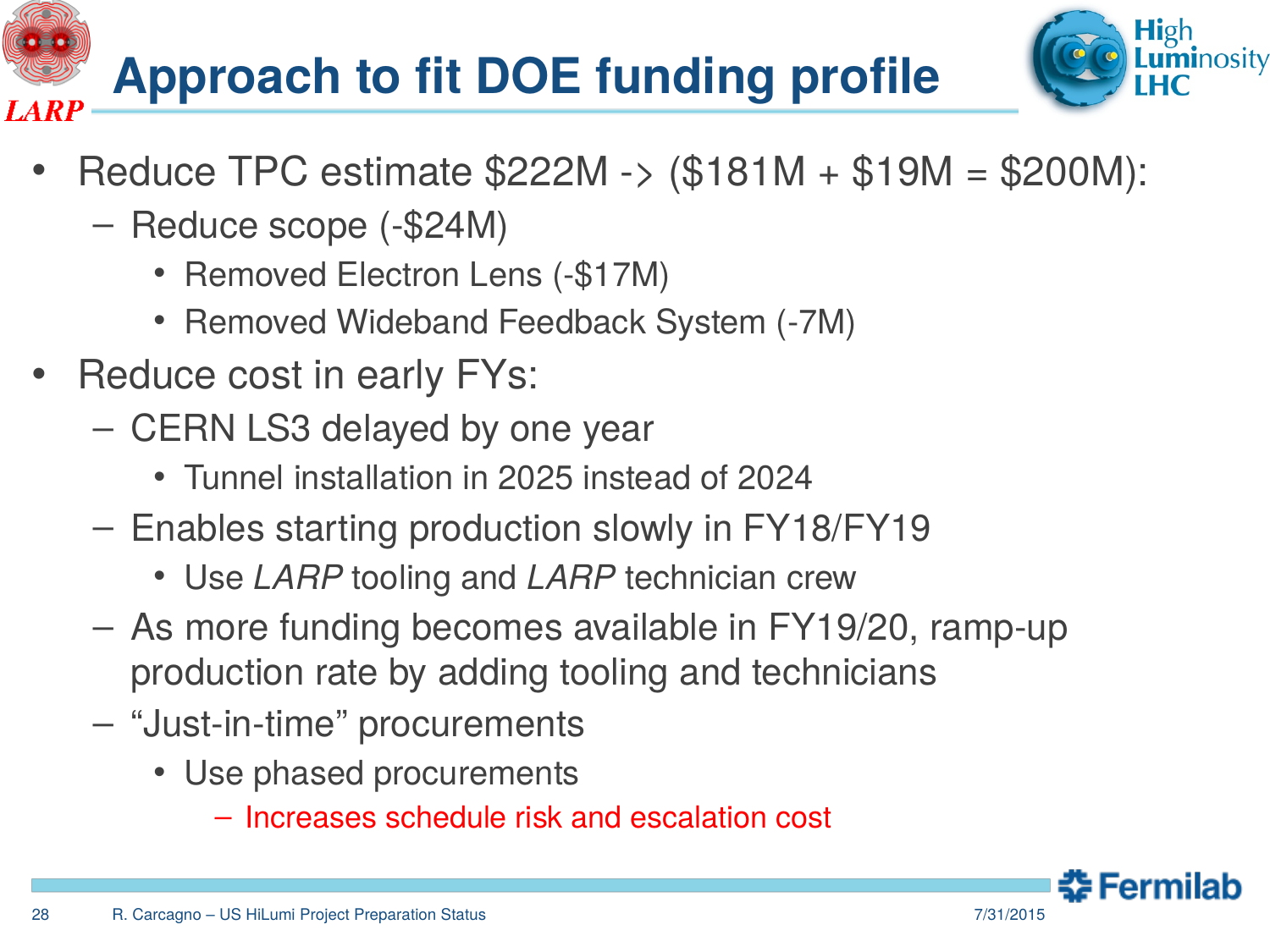

# Approach to fit DOE funding profile
Reduce TPC estimate $222M -> ($181M + $19M = $200M):
Reduce scope (-$24M)
Removed Electron Lens (-$17M)
Removed Wideband Feedback System (-7M)
Reduce cost in early FYs:
CERN LS3 delayed by one year
Tunnel installation in 2025 instead of 2024
Enables starting production slowly in FY18/FY19
Use LARP tooling and LARP technician crew
As more funding becomes available in FY19/20, ramp-up production rate by adding tooling and technicians
“Just-in-time” procurements
Use phased procurements
Increases schedule risk and escalation cost
28
R. Carcagno – US HiLumi Project Preparation Status
7/31/2015